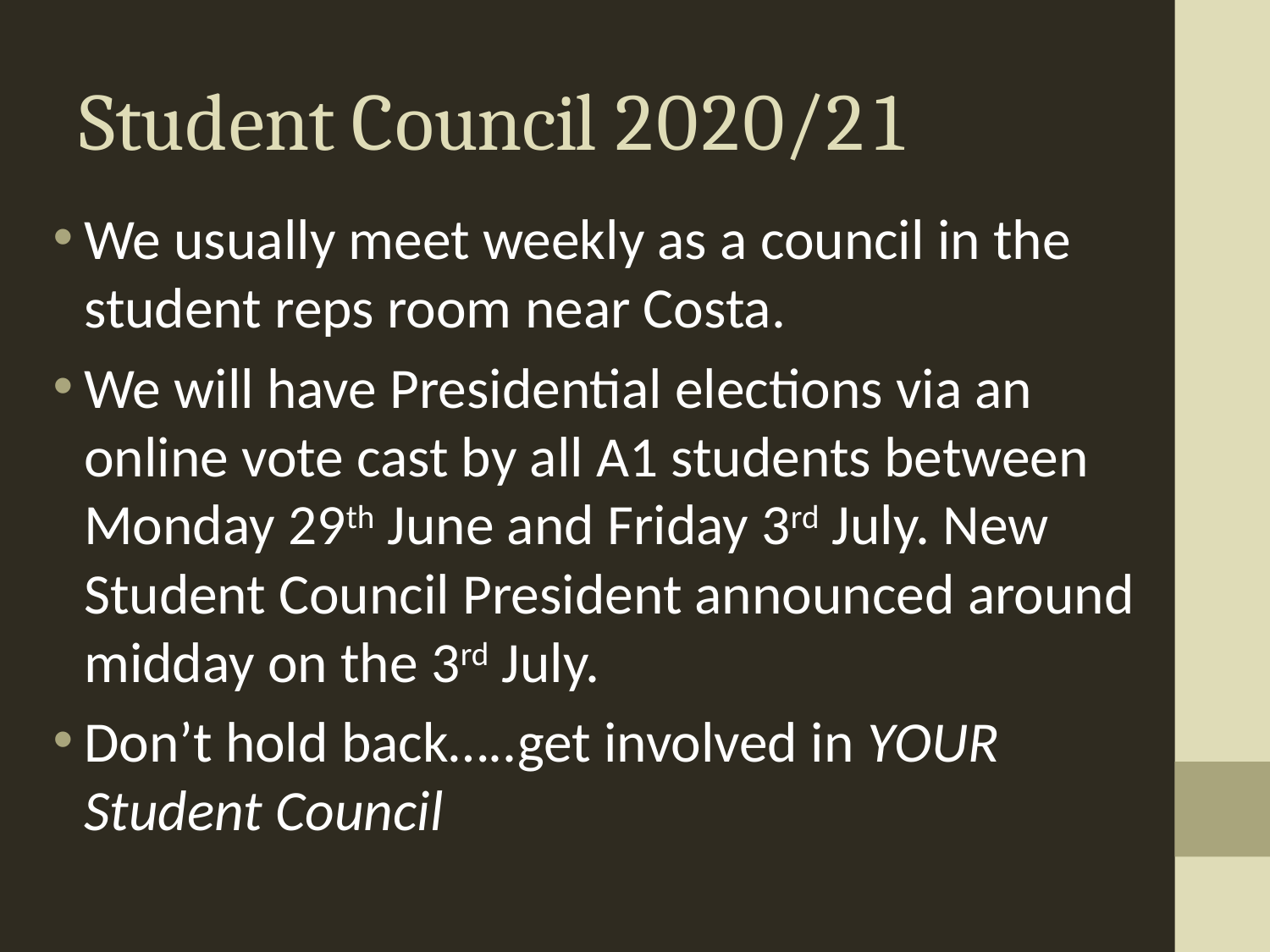

# Student Council 2020/21
We usually meet weekly as a council in the student reps room near Costa.
We will have Presidential elections via an online vote cast by all A1 students between Monday 29th June and Friday 3rd July. New Student Council President announced around midday on the 3rd July.
Don’t hold back…..get involved in YOUR Student Council